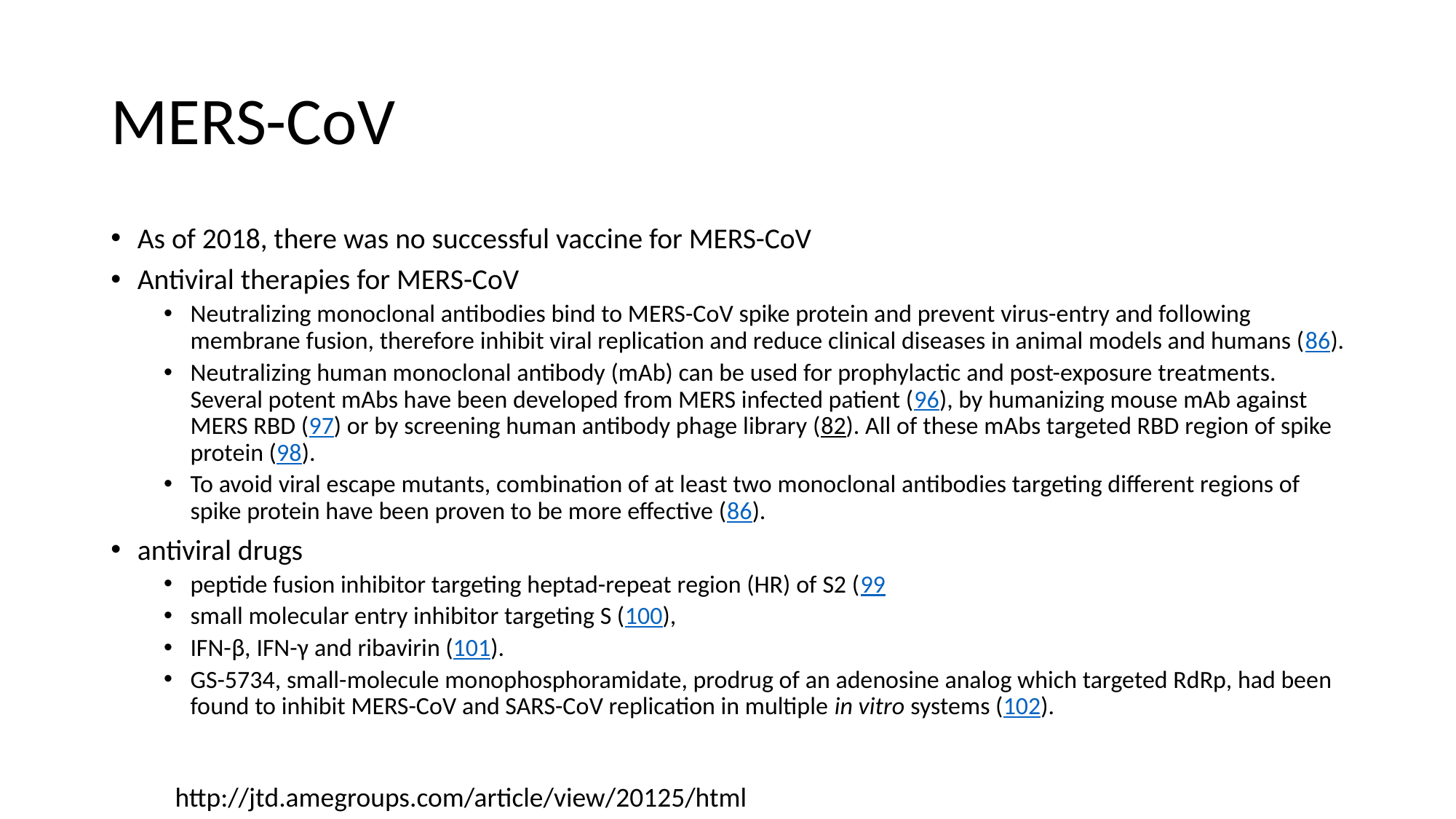

# MERS-CoV
As of 2018, there was no successful vaccine for MERS-CoV
Antiviral therapies for MERS-CoV
Neutralizing monoclonal antibodies bind to MERS-CoV spike protein and prevent virus-entry and following membrane fusion, therefore inhibit viral replication and reduce clinical diseases in animal models and humans (86).
Neutralizing human monoclonal antibody (mAb) can be used for prophylactic and post-exposure treatments. Several potent mAbs have been developed from MERS infected patient (96), by humanizing mouse mAb against MERS RBD (97) or by screening human antibody phage library (82). All of these mAbs targeted RBD region of spike protein (98).
To avoid viral escape mutants, combination of at least two monoclonal antibodies targeting different regions of spike protein have been proven to be more effective (86).
antiviral drugs
peptide fusion inhibitor targeting heptad-repeat region (HR) of S2 (99
small molecular entry inhibitor targeting S (100),
IFN-β, IFN-γ and ribavirin (101).
GS-5734, small-molecule monophosphoramidate, prodrug of an adenosine analog which targeted RdRp, had been found to inhibit MERS-CoV and SARS-CoV replication in multiple in vitro systems (102).

http://jtd.amegroups.com/article/view/20125/html